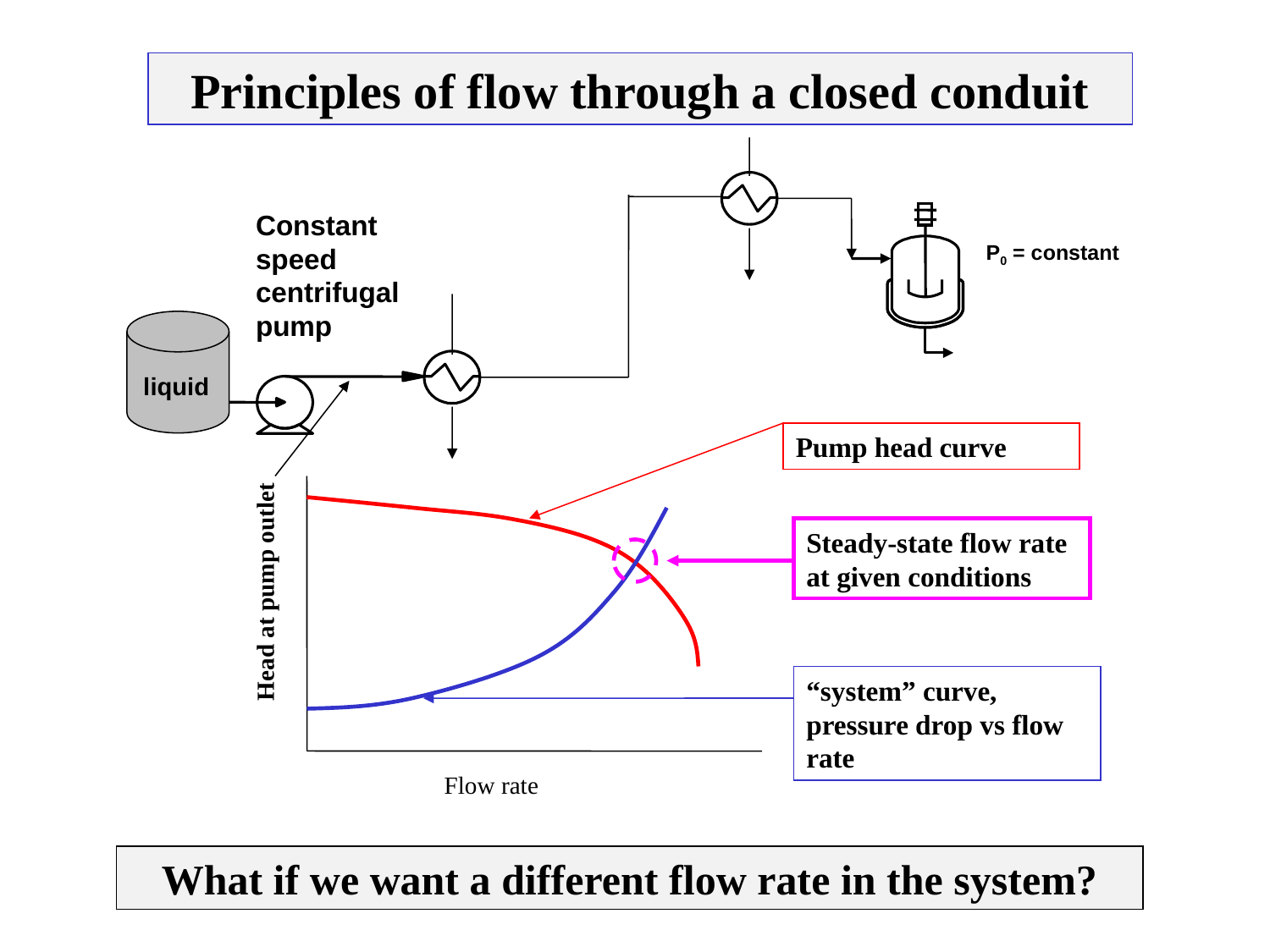

Principles of flow through a closed conduit

Constant speed centrifugal pump
P0 = constant
liquid

Pump head curve

“system” curve, pressure drop vs flow rate

Steady-state flow rate at given conditions

Head at pump outlet

Flow rate
What if we want a different flow rate in the system?